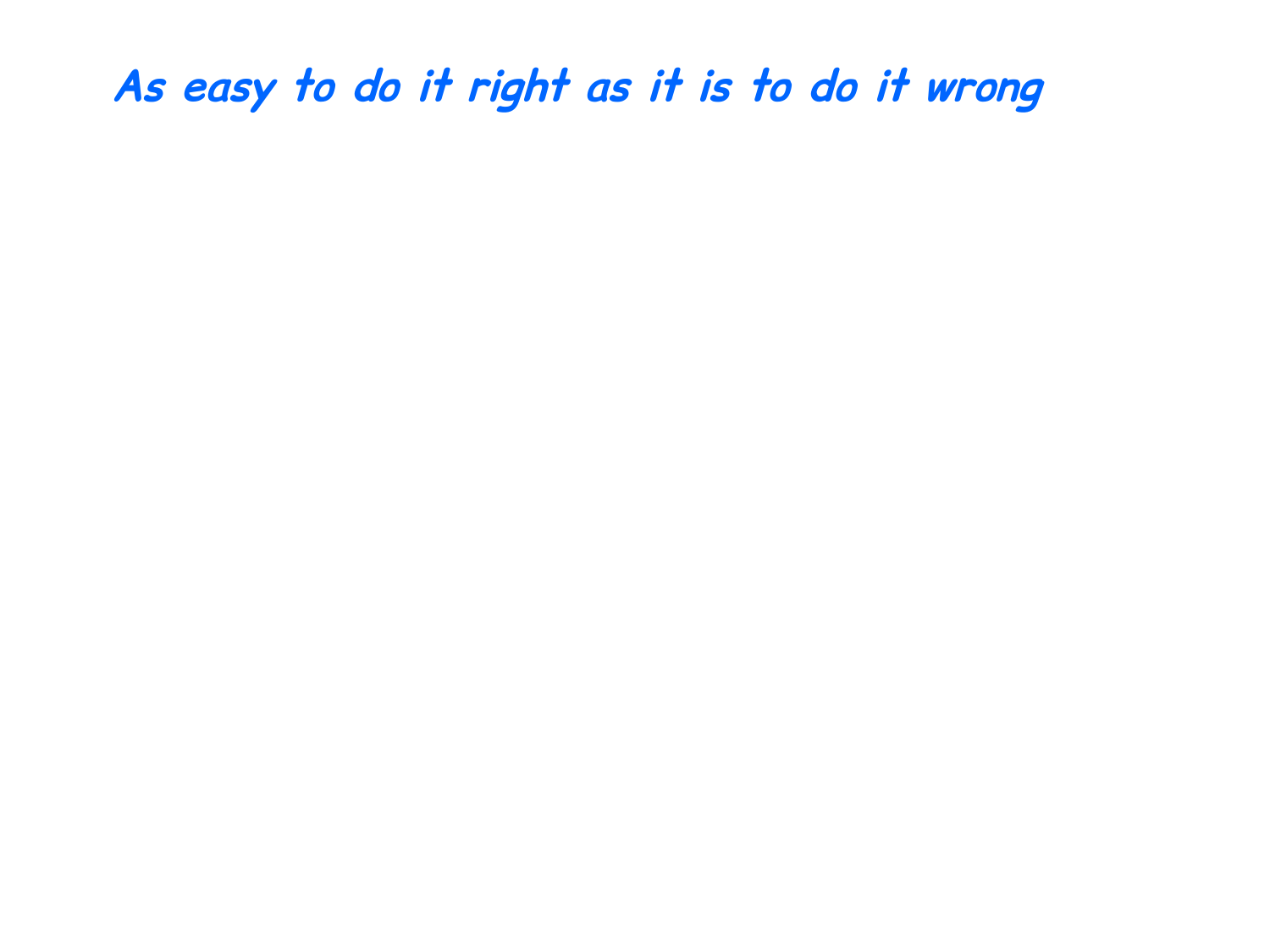

As easy to do it right as it is to do it wrong